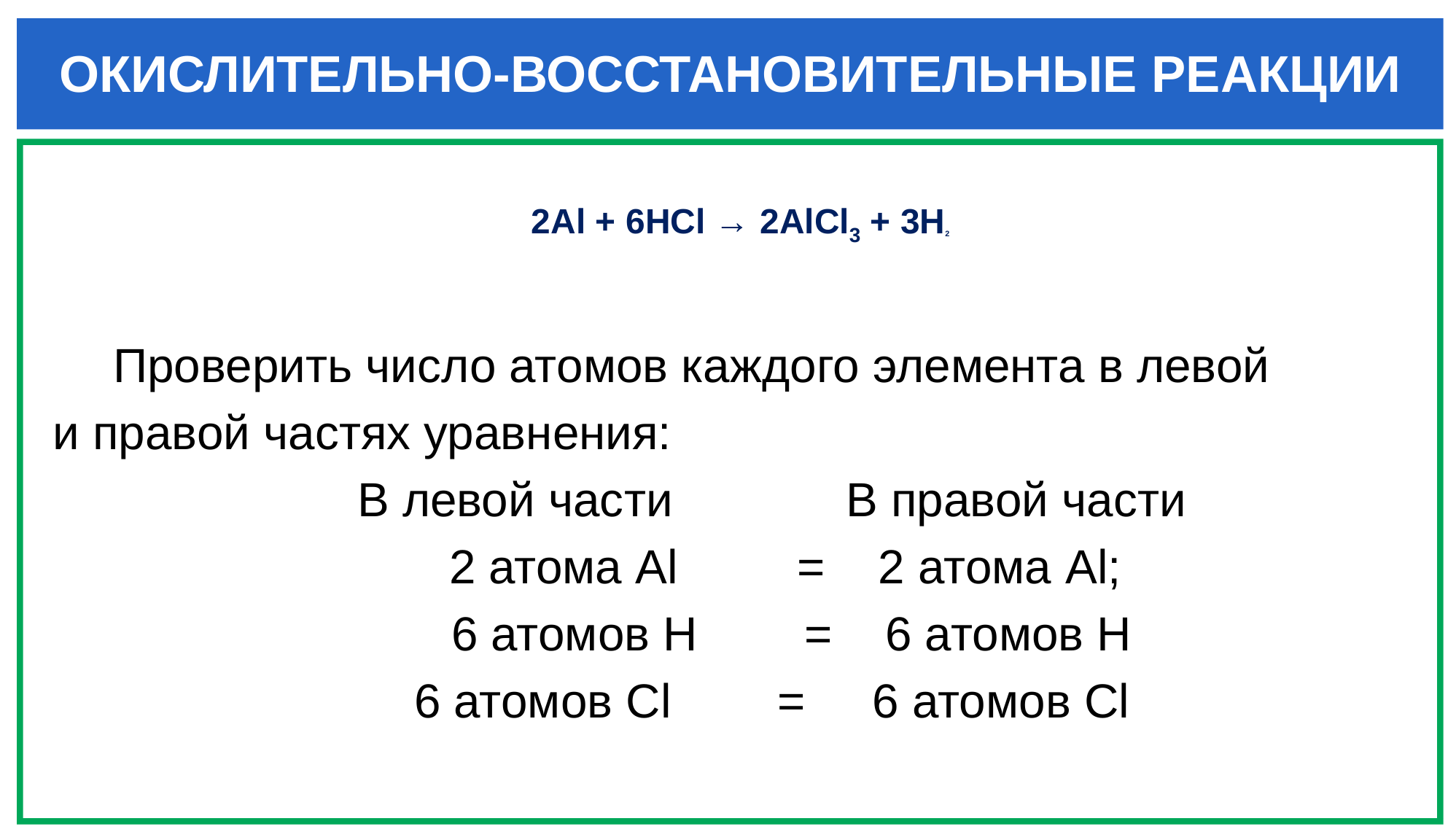

# ОКИСЛИТЕЛЬНО-ВОССТАНОВИТЕЛЬНЫЕ РЕАКЦИИ
2Al + 6HCl → 2AlCl3 + 3H2
     Проверить число атомов каждого элемента в левой
и правой частях уравнения:
      В левой части             В правой части
        2 атома Al         =    2 атома Al;
         6 атомов Н        =    6 атомов Н
           6 атомов Cl        =     6 атомов Cl